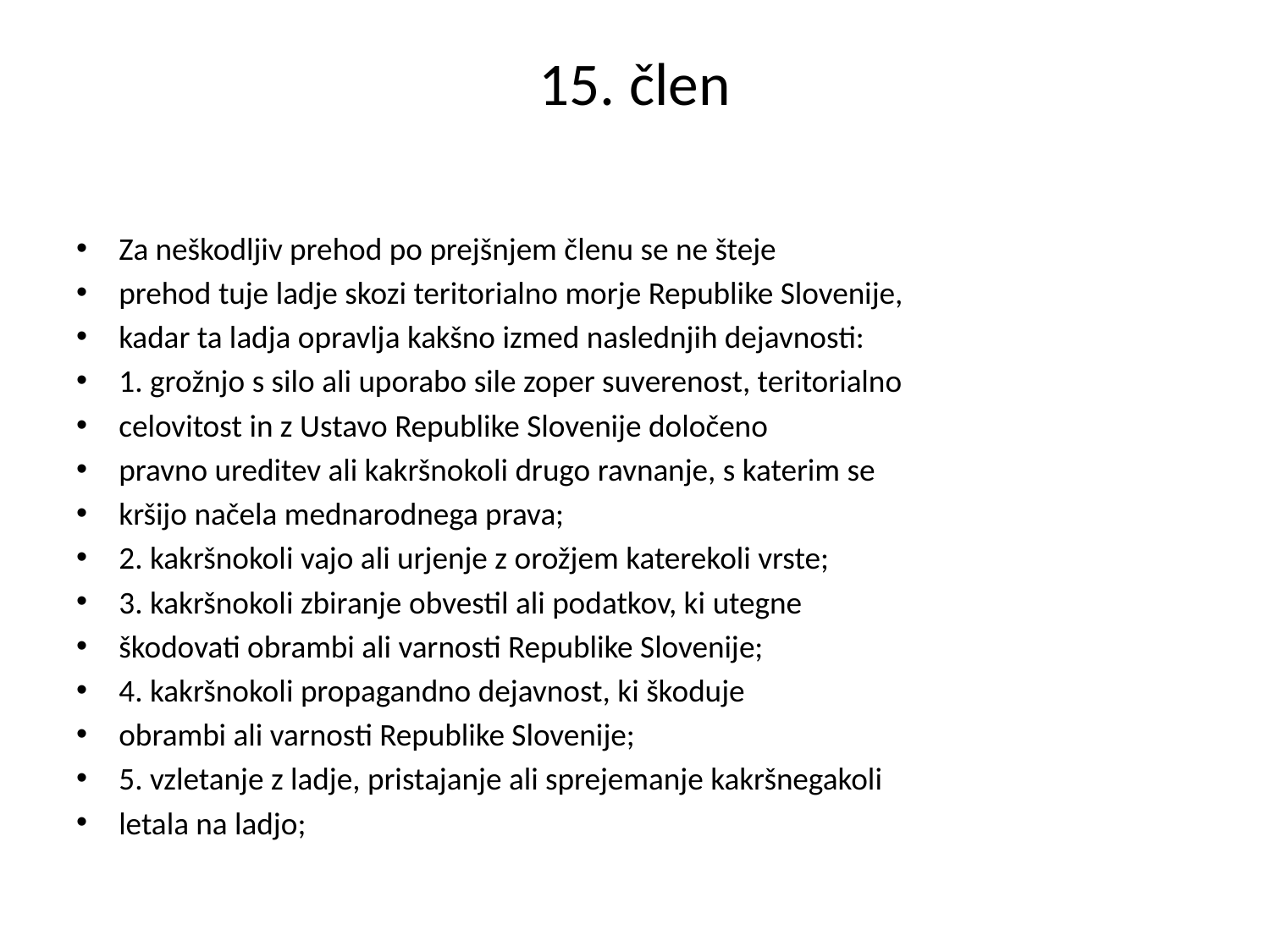

# 15. člen
Za neškodljiv prehod po prejšnjem členu se ne šteje
prehod tuje ladje skozi teritorialno morje Republike Slovenije,
kadar ta ladja opravlja kakšno izmed naslednjih dejavnosti:
1. grožnjo s silo ali uporabo sile zoper suverenost, teritorialno
celovitost in z Ustavo Republike Slovenije določeno
pravno ureditev ali kakršnokoli drugo ravnanje, s katerim se
kršijo načela mednarodnega prava;
2. kakršnokoli vajo ali urjenje z orožjem katerekoli vrste;
3. kakršnokoli zbiranje obvestil ali podatkov, ki utegne
škodovati obrambi ali varnosti Republike Slovenije;
4. kakršnokoli propagandno dejavnost, ki škoduje
obrambi ali varnosti Republike Slovenije;
5. vzletanje z ladje, pristajanje ali sprejemanje kakršnegakoli
letala na ladjo;